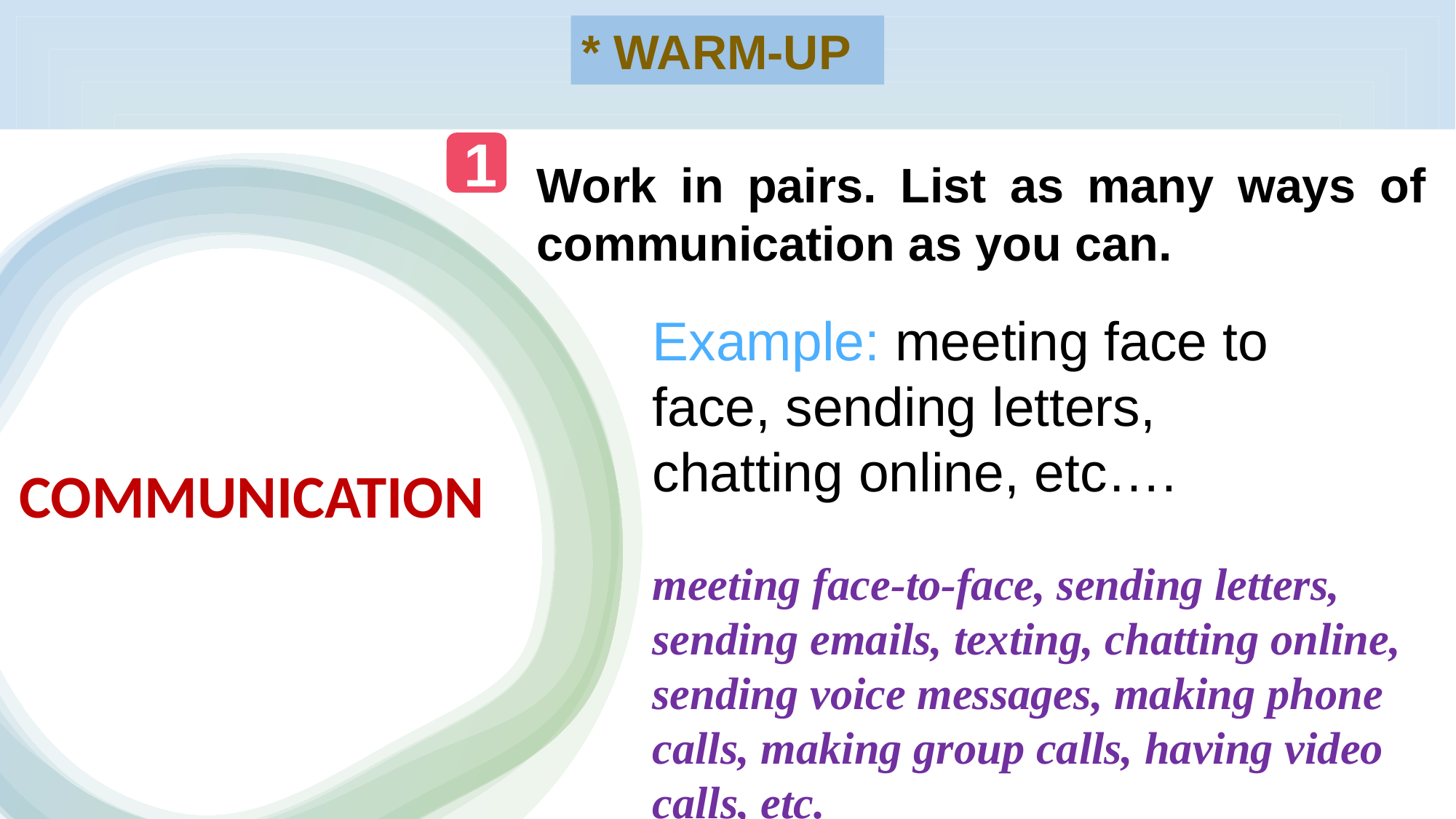

* WARM-UP
1

Work in pairs. List as many ways of communication as you can.

Example: meeting face to face, sending letters, chatting online, etc….
COMMUNICATION
meeting face-to-face, sending letters, sending emails, texting, chatting online, sending voice messages, making phone calls, making group calls, having video calls, etc.